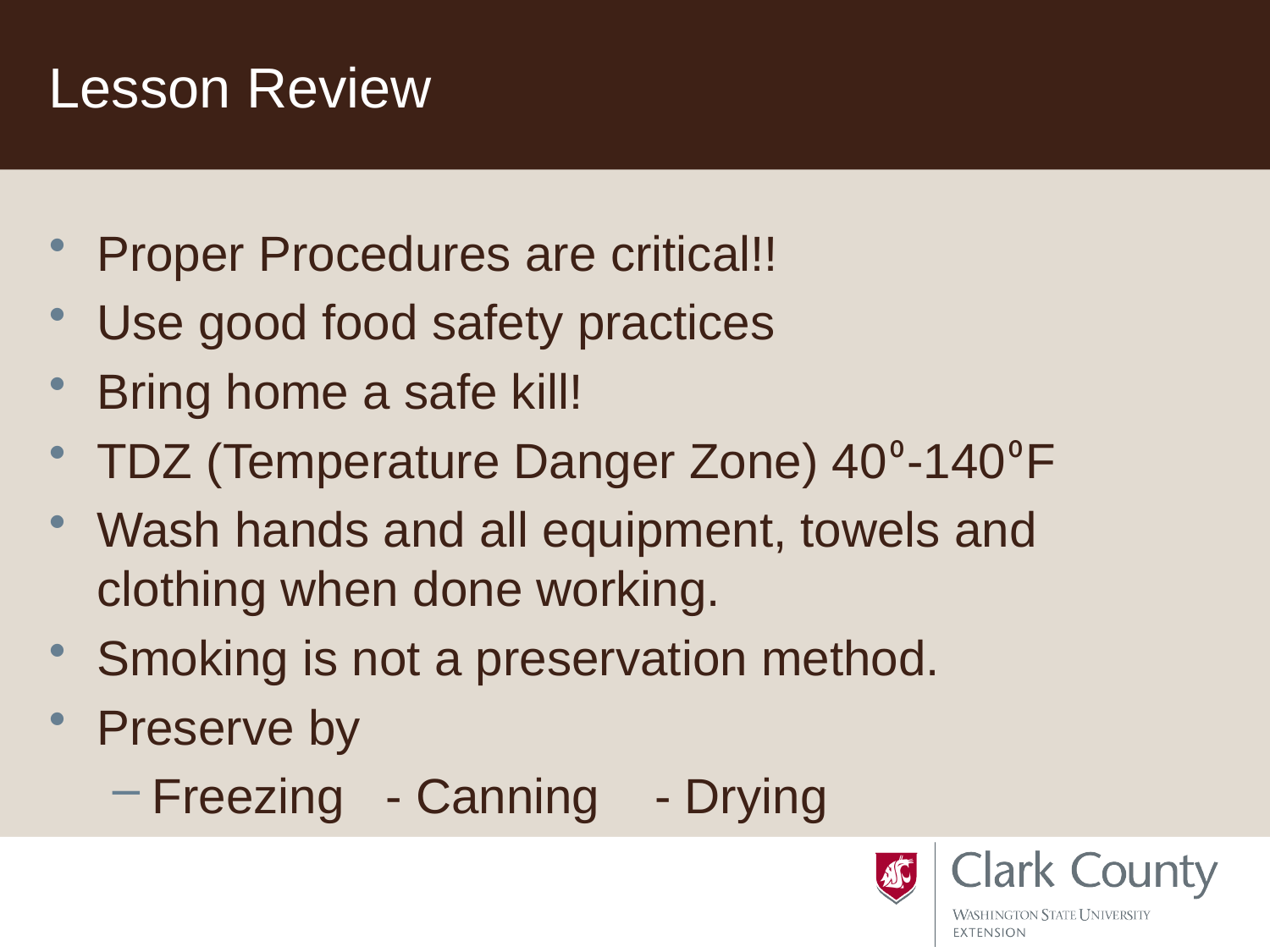

# Lesson Review
Proper Procedures are critical!!
Use good food safety practices
Bring home a safe kill!
TDZ (Temperature Danger Zone) 40⁰-140⁰F
Wash hands and all equipment, towels and clothing when done working.
Smoking is not a preservation method.
Preserve by
Freezing   - Canning    - Drying